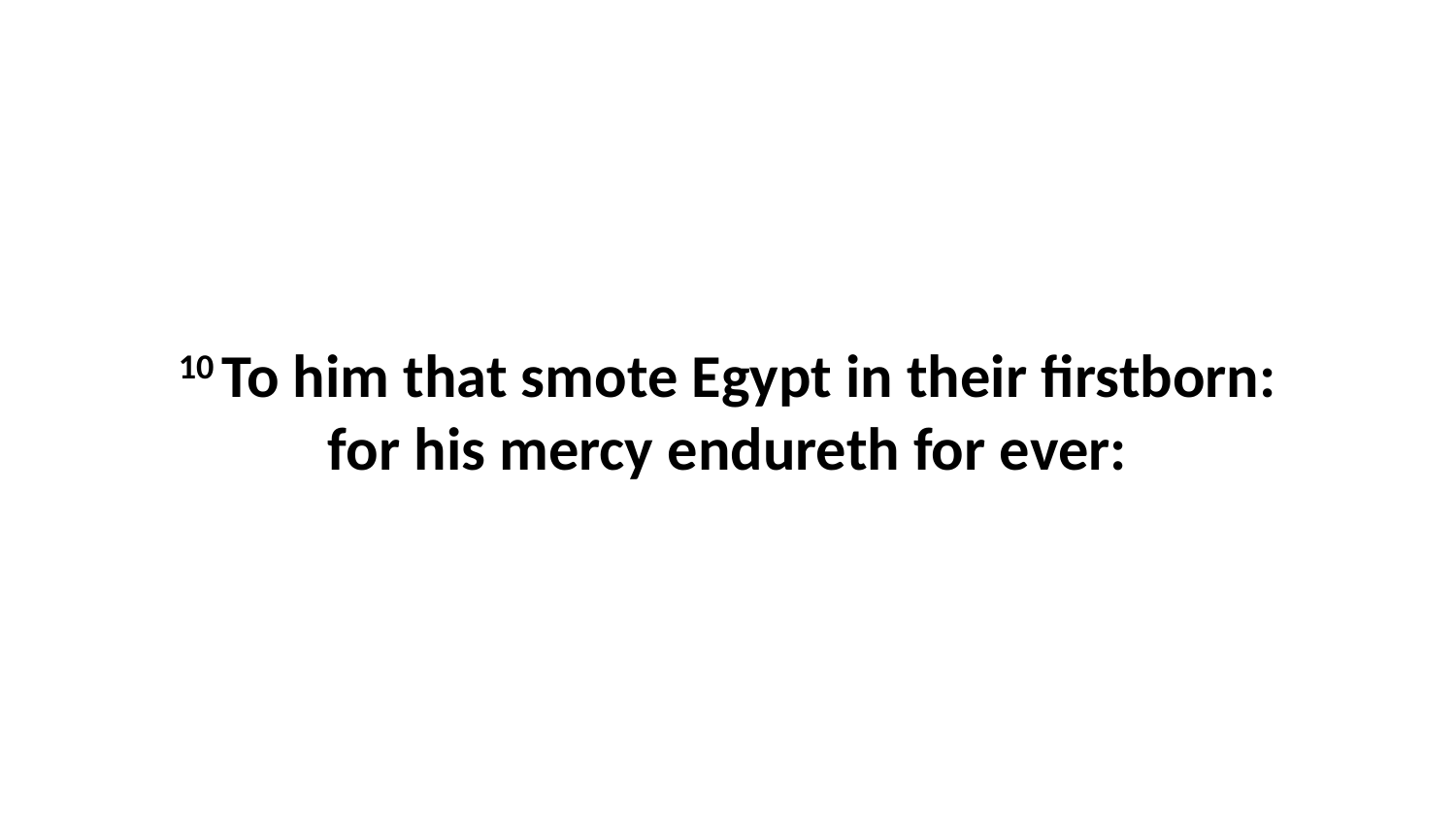

10 To him that smote Egypt in their firstborn: for his mercy endureth for ever: